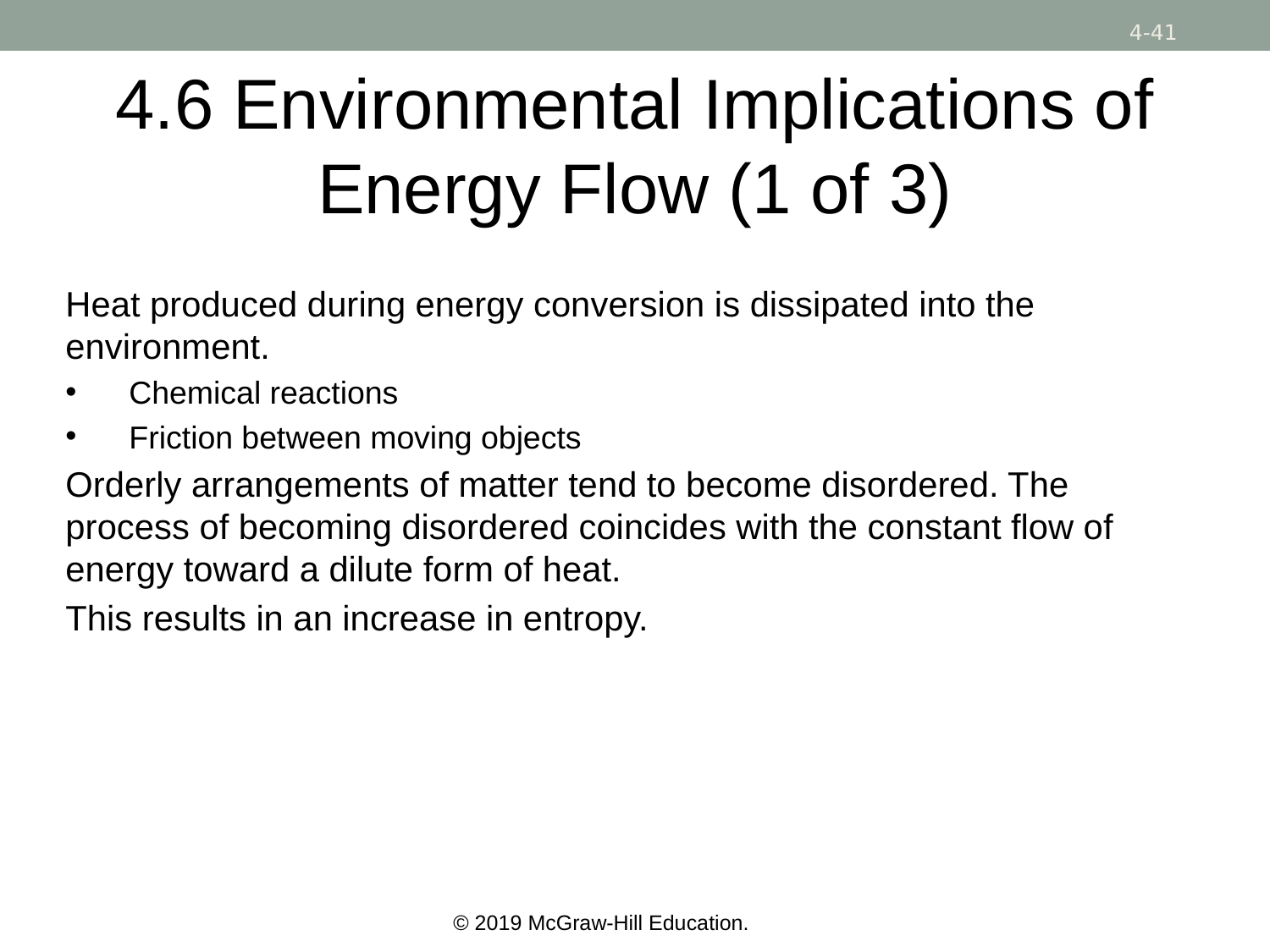

# 4.6 Environmental Implications of Energy Flow (1 of 3)
Heat produced during energy conversion is dissipated into the environment.
Chemical reactions
Friction between moving objects
Orderly arrangements of matter tend to become disordered. The process of becoming disordered coincides with the constant flow of energy toward a dilute form of heat.
This results in an increase in entropy.